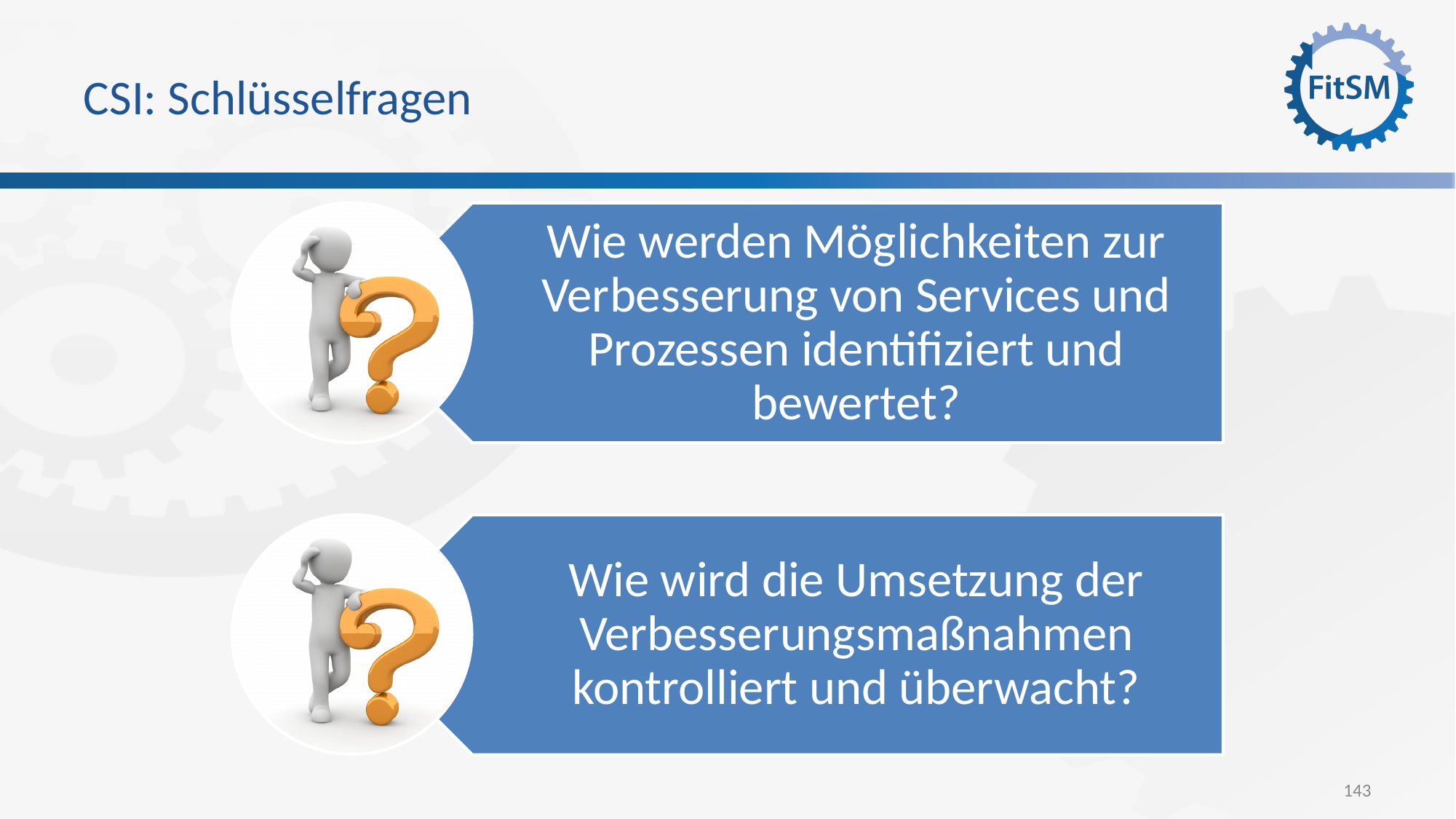

# CSI: Schlüsselfragen

Wie werden Möglichkeiten zur Verbesserung von Services und Prozessen identifiziert und bewertet?

Wie wird die Umsetzung der Verbesserungsmaßnahmen kontrolliert und überwacht?

143